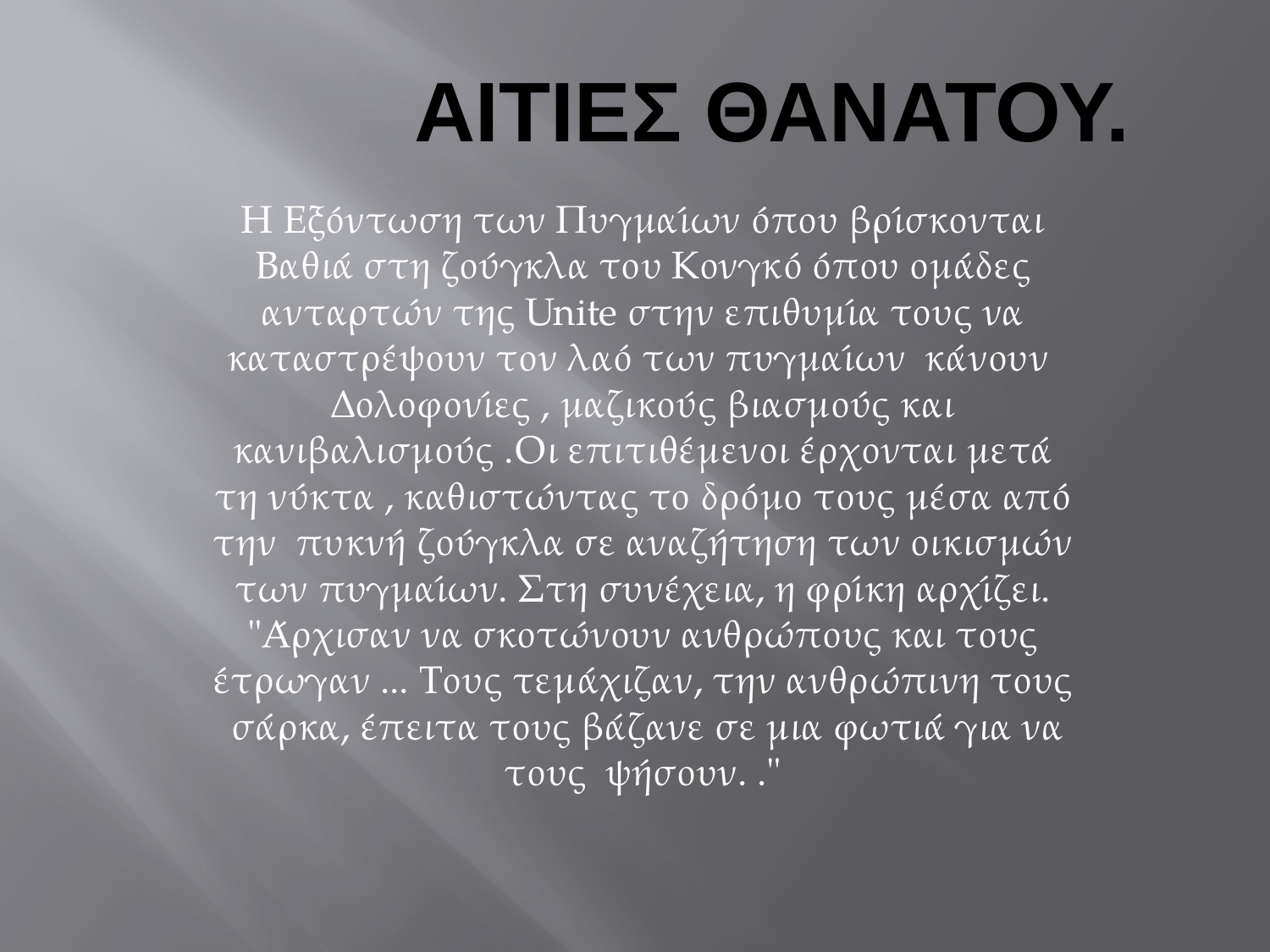

# ΑιτΙεσ θανΑτου.
Η Εξόντωση των Πυγμαίων όπου βρίσκονται Βαθιά στη ζούγκλα του Κονγκό όπου ομάδες ανταρτών της Unite στην επιθυμία τους να καταστρέψουν τον λαό των πυγμαίων  κάνουν  Δολοφονίες , μαζικούς βιασμούς και κανιβαλισμούς .Οι επιτιθέμενοι έρχονται μετά τη νύκτα , καθιστώντας το δρόμο τους μέσα από την  πυκνή ζούγκλα σε αναζήτηση των οικισμών των πυγμαίων. Στη συνέχεια, η φρίκη αρχίζει. "Άρχισαν να σκοτώνουν ανθρώπους και τους έτρωγαν ... Τους τεμάχιζαν, την ανθρώπινη τους  σάρκα, έπειτα τους βάζανε σε μια φωτιά για να τους  ψήσουν. ."